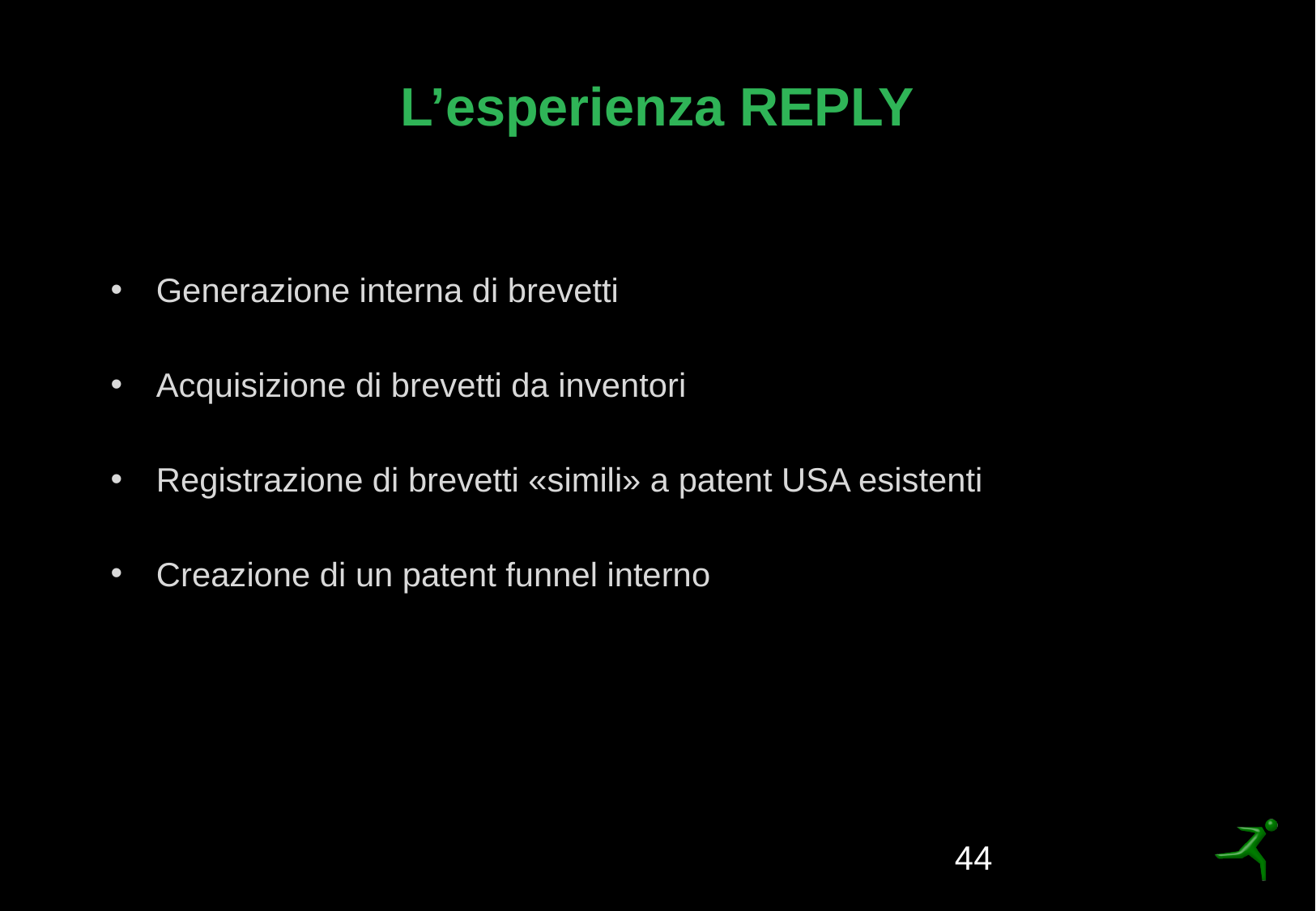

# L’esperienza REPLY
Generazione interna di brevetti

Acquisizione di brevetti da inventori

Registrazione di brevetti «simili» a patent USA esistenti

Creazione di un patent funnel interno
44